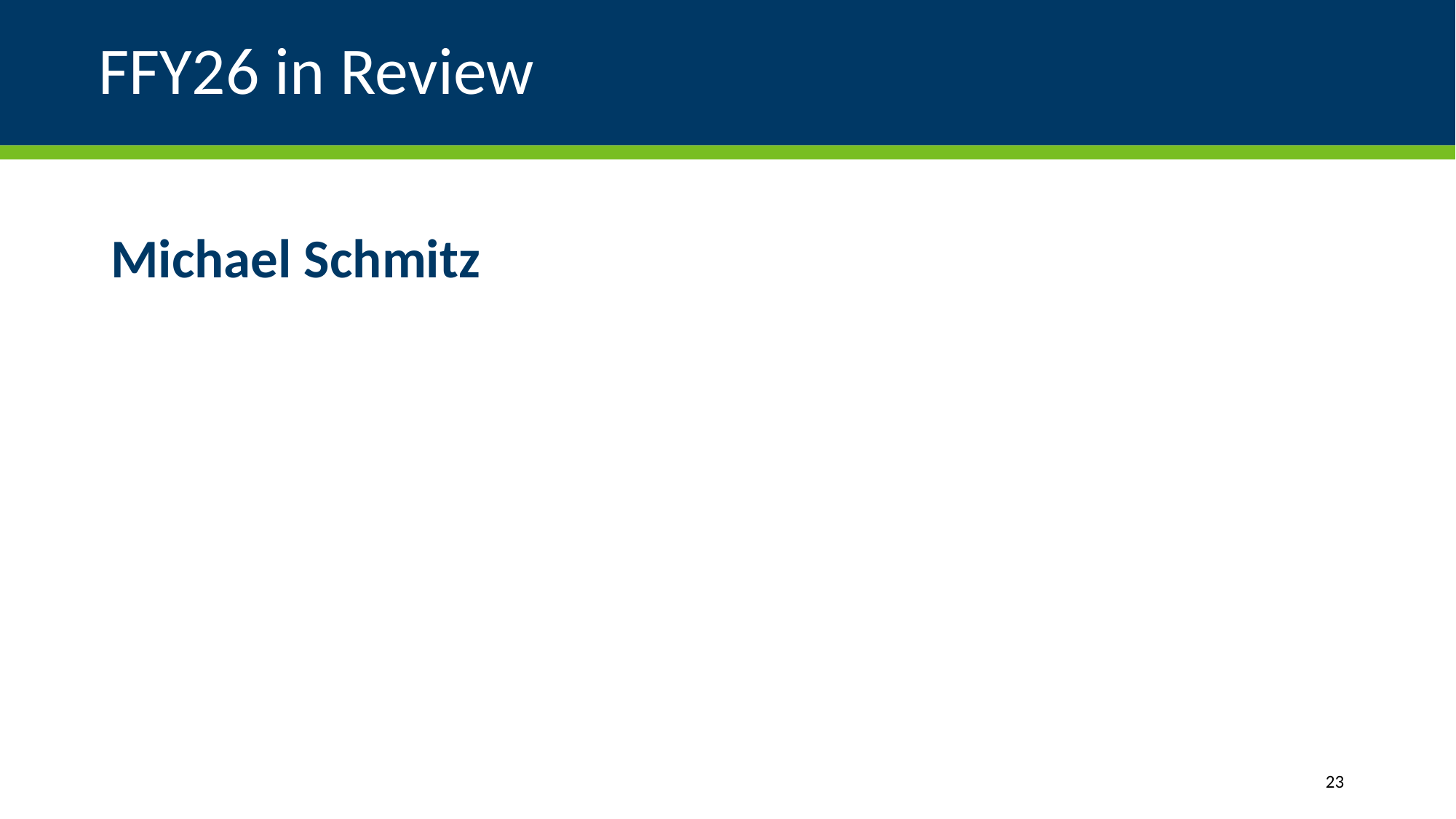

# FFY26 in Review
Michael Schmitz
23